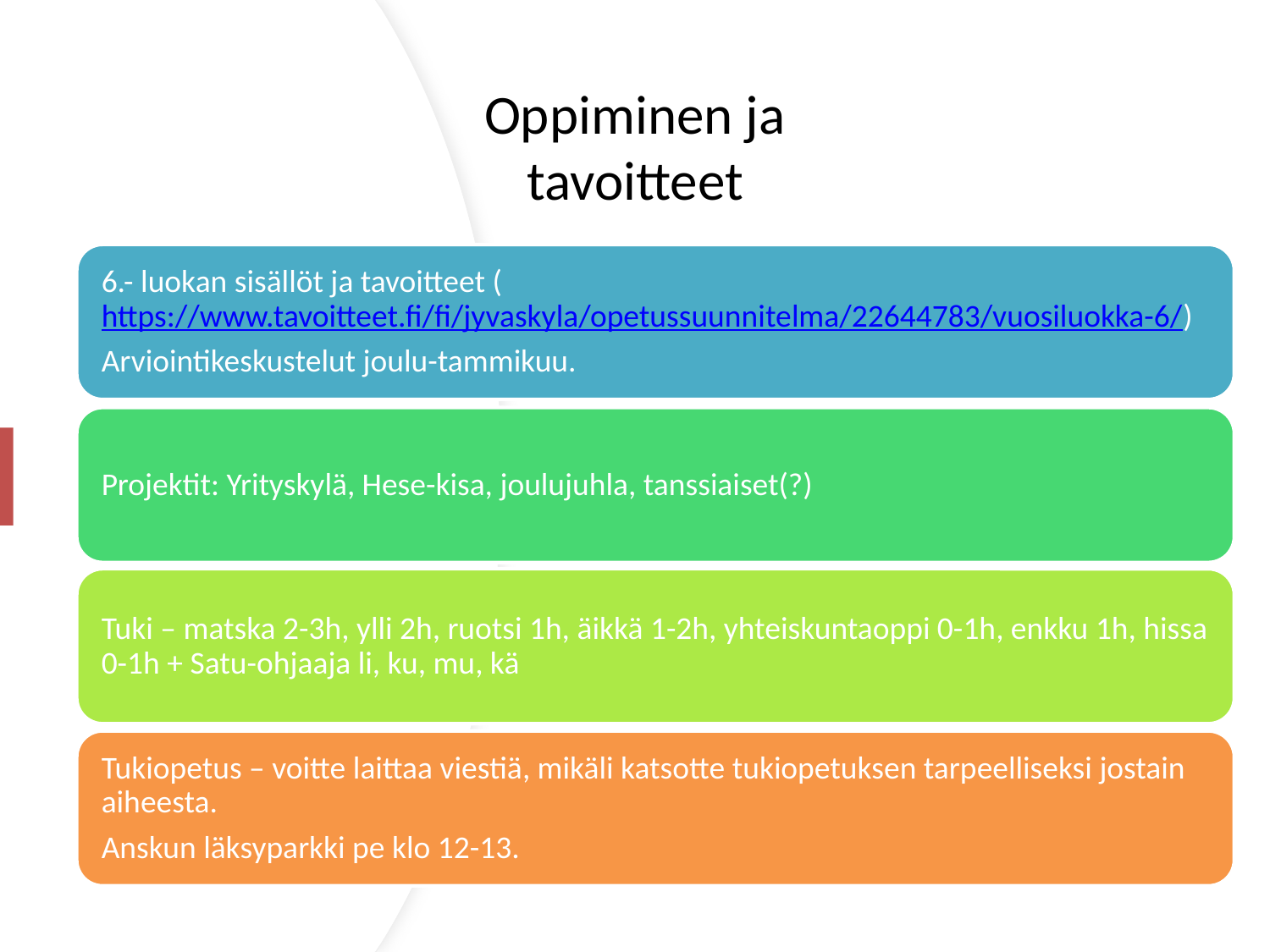

6.- luokan sisällöt ja tavoitteet (https://www.tavoitteet.fi/fi/jyvaskyla/opetussuunnitelma/22644783/vuosiluokka-6/)
Arviointikeskustelut joulu-tammikuu.
Projektit: Yrityskylä, Hese-kisa, joulujuhla, tanssiaiset(?)
Tuki – matska 2-3h, ylli 2h, ruotsi 1h, äikkä 1-2h, yhteiskuntaoppi 0-1h, enkku 1h, hissa 0-1h + Satu-ohjaaja li, ku, mu, kä
Tukiopetus – voitte laittaa viestiä, mikäli katsotte tukiopetuksen tarpeelliseksi jostain aiheesta.
Anskun läksyparkki pe klo 12-13.
# Oppiminen ja tavoitteet